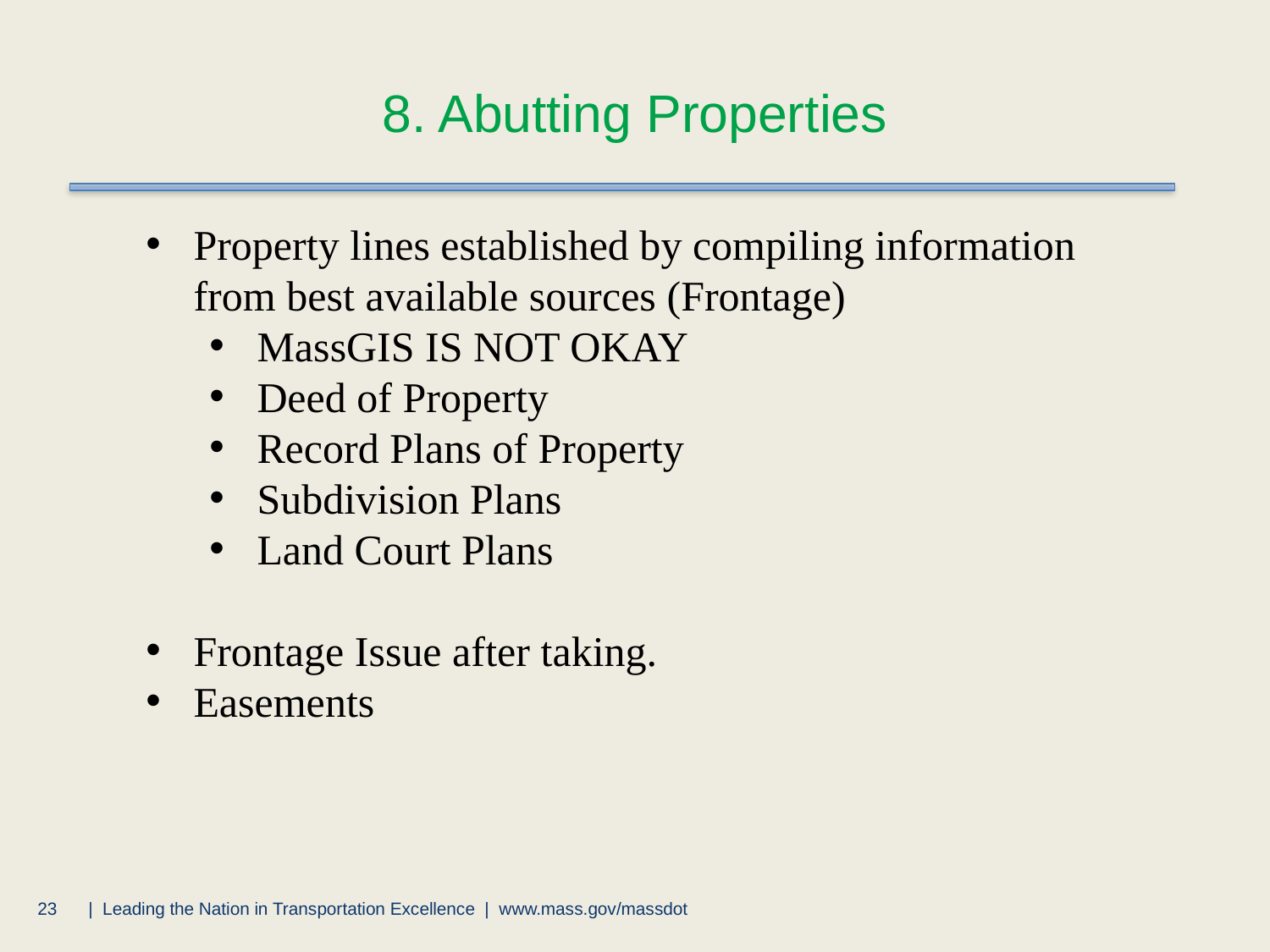

# 8. Abutting Properties

Property lines established by compiling information from best available sources (Frontage)
MassGIS IS NOT OKAY
Deed of Property
Record Plans of Property
Subdivision Plans
Land Court Plans

Frontage Issue after taking.
Easements

23
|  Leading the Nation in Transportation Excellence  |  www.mass.gov/massdot